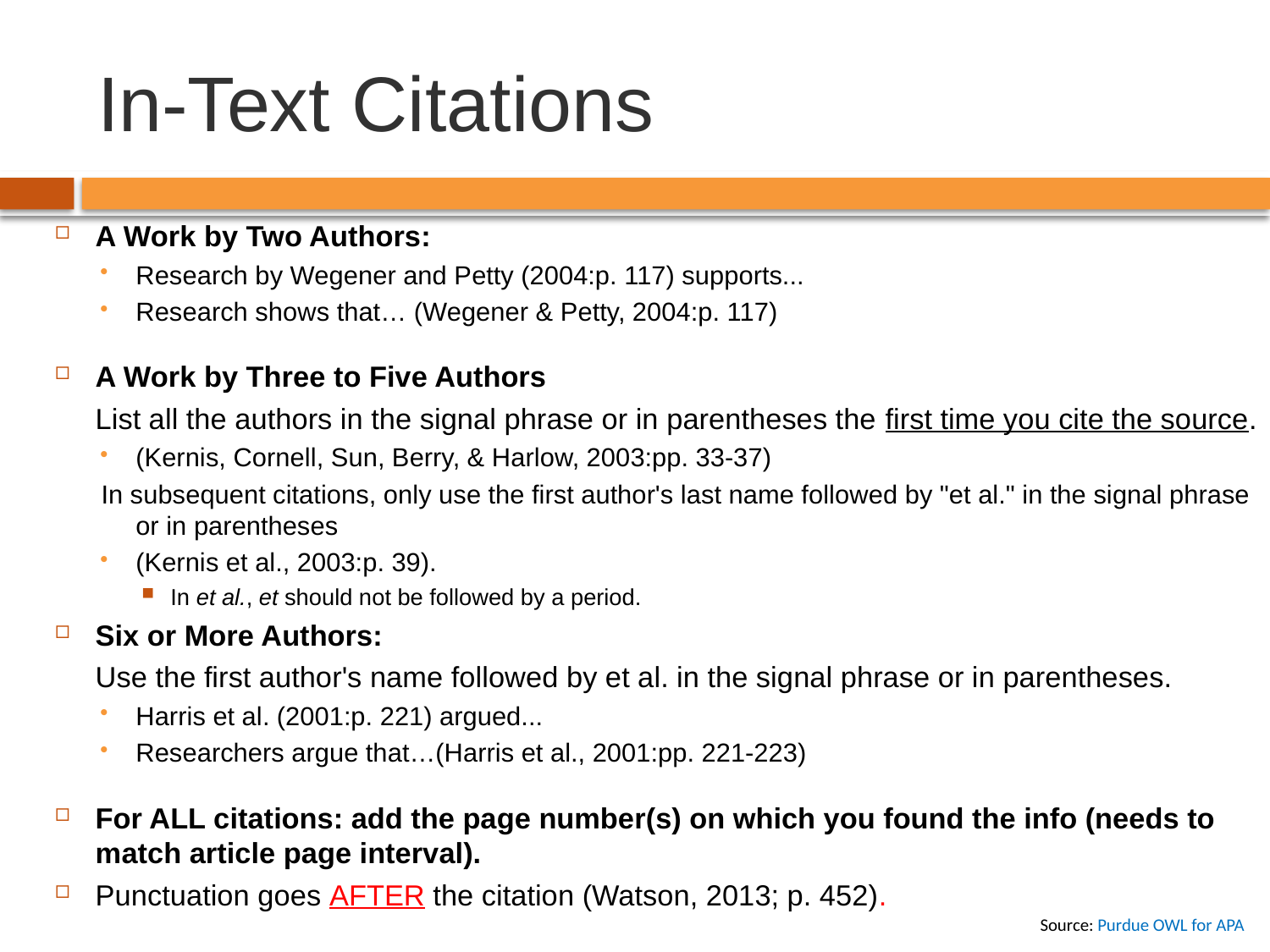

# In-Text Citations
A Work by Two Authors:
Research by Wegener and Petty (2004:p. 117) supports...
Research shows that… (Wegener & Petty, 2004:p. 117)

A Work by Three to Five Authors
	List all the authors in the signal phrase or in parentheses the first time you cite the source.
(Kernis, Cornell, Sun, Berry, & Harlow, 2003:pp. 33-37)
In subsequent citations, only use the first author's last name followed by "et al." in the signal phrase or in parentheses
(Kernis et al., 2003:p. 39).
In et al., et should not be followed by a period.
Six or More Authors:
	Use the first author's name followed by et al. in the signal phrase or in parentheses.
Harris et al. (2001:p. 221) argued...
Researchers argue that…(Harris et al., 2001:pp. 221-223)

For ALL citations: add the page number(s) on which you found the info (needs to match article page interval).
Punctuation goes AFTER the citation (Watson, 2013; p. 452).

Source: Purdue OWL for APA